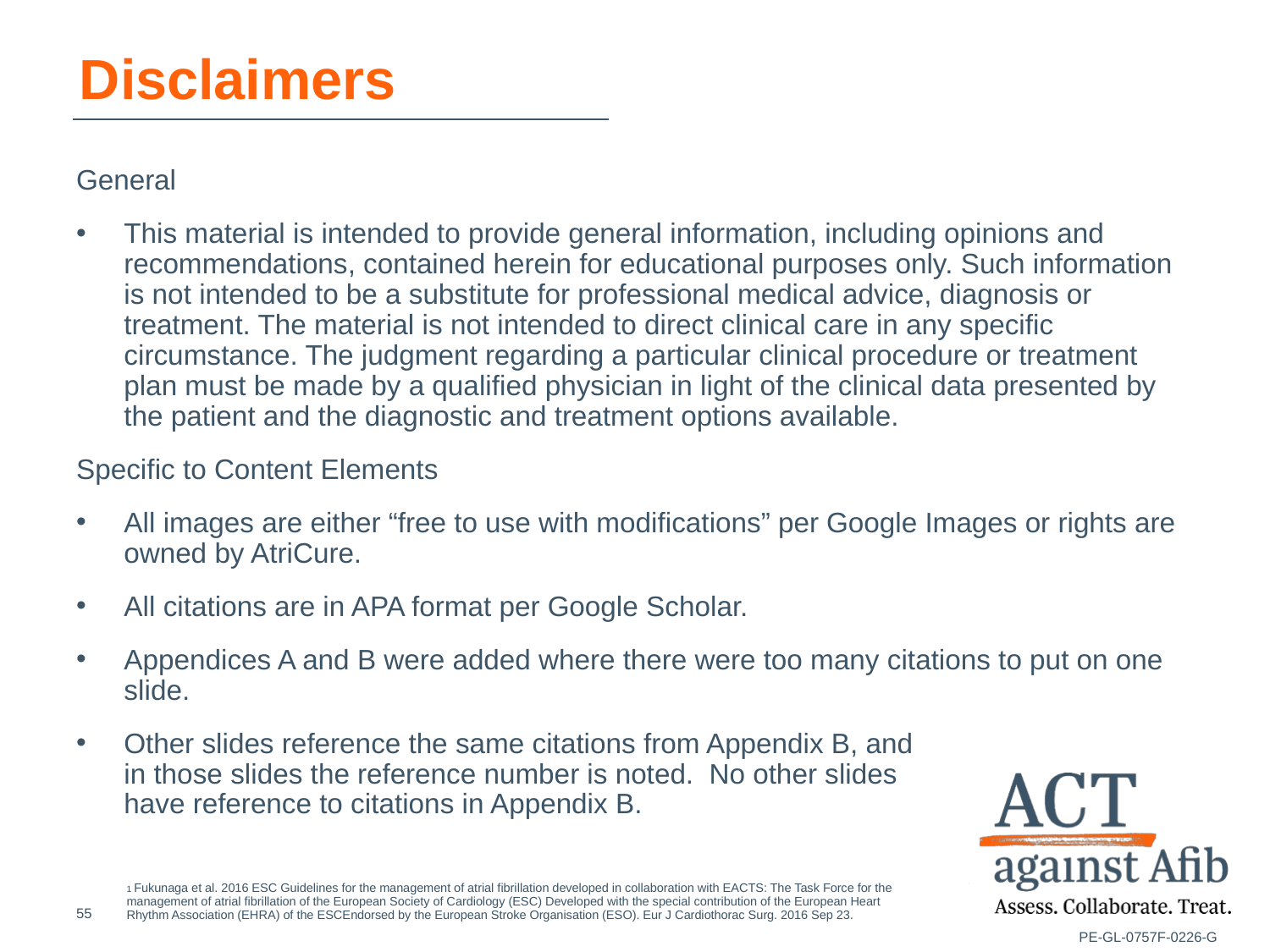

# Disclaimers
General
This material is intended to provide general information, including opinions and recommendations, contained herein for educational purposes only. Such information is not intended to be a substitute for professional medical advice, diagnosis or treatment. The material is not intended to direct clinical care in any specific circumstance. The judgment regarding a particular clinical procedure or treatment plan must be made by a qualified physician in light of the clinical data presented by the patient and the diagnostic and treatment options available.
Specific to Content Elements
All images are either “free to use with modifications” per Google Images or rights are owned by AtriCure.
All citations are in APA format per Google Scholar.
Appendices A and B were added where there were too many citations to put on one slide.
Other slides reference the same citations from Appendix B, and
in those slides the reference number is noted.  No other slides
have reference to citations in Appendix B.
1 Fukunaga et al. 2016 ESC Guidelines for the management of atrial fibrillation developed in collaboration with EACTS: The Task Force for the management of atrial fibrillation of the European Society of Cardiology (ESC) Developed with the special contribution of the European Heart Rhythm Association (EHRA) of the ESCEndorsed by the European Stroke Organisation (ESO). Eur J Cardiothorac Surg. 2016 Sep 23.